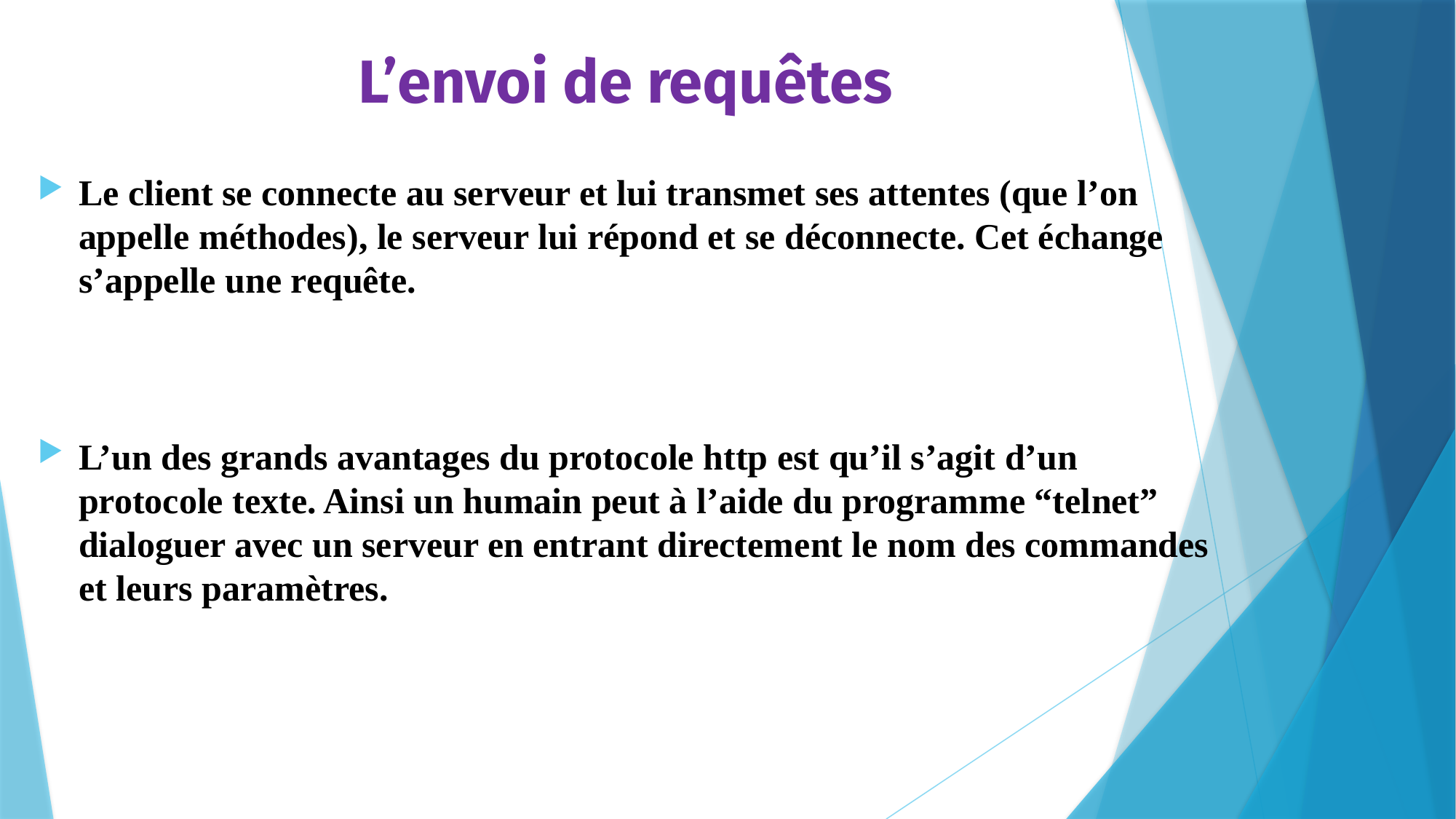

L’envoi de requêtes

Le client se connecte au serveur et lui transmet ses attentes (que l’on appelle méthodes), le serveur lui répond et se déconnecte. Cet échange s’appelle une requête.

L’un des grands avantages du protocole http est qu’il s’agit d’un protocole texte. Ainsi un humain peut à l’aide du programme “telnet” dialoguer avec un serveur en entrant directement le nom des commandes et leurs paramètres.